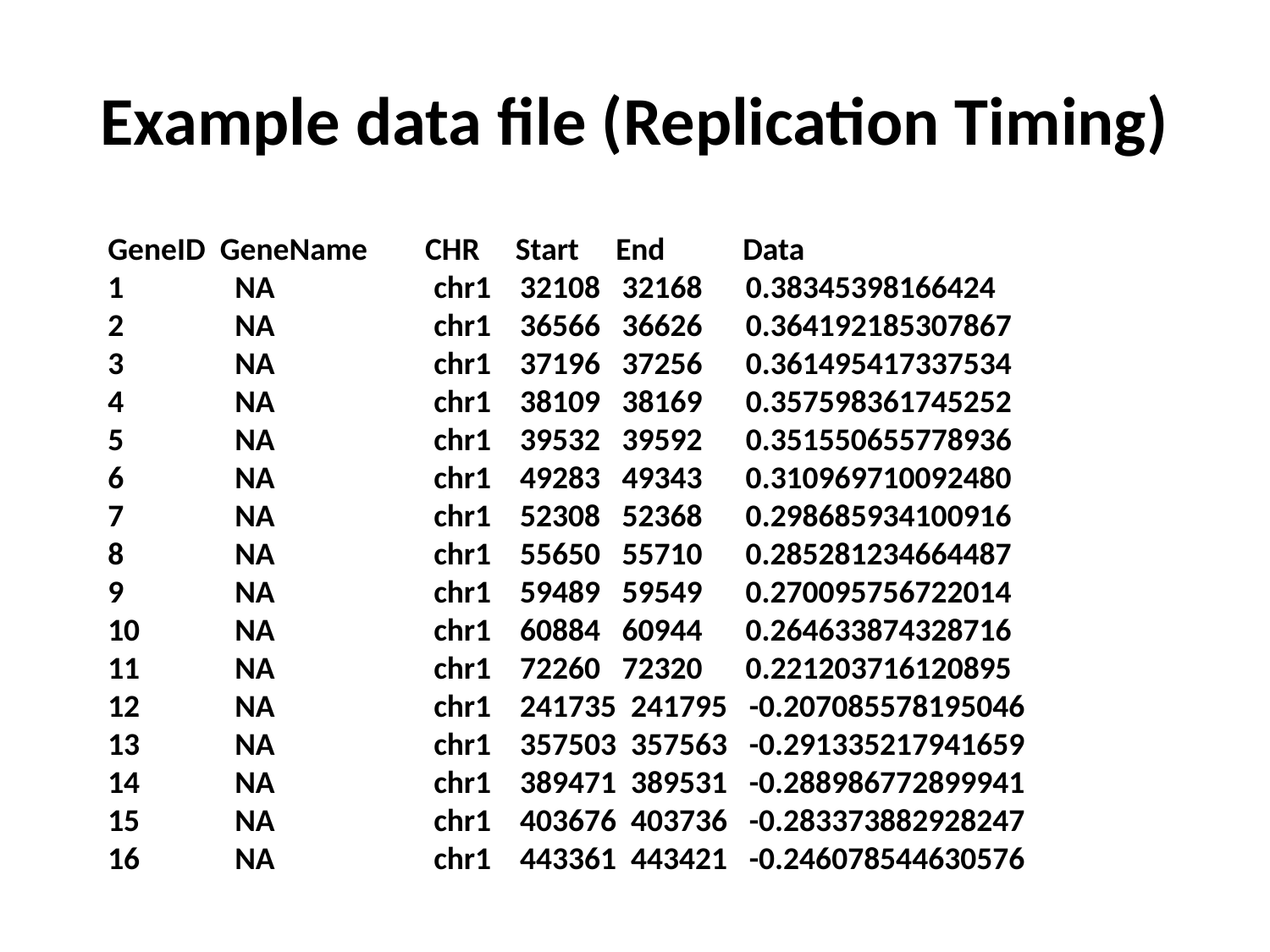

# Example data file (Replication Timing)
GeneID  GeneName        CHR     Start	End	Data
1       	NA      	          chr1    32108   32168      0.38345398166424
2       	NA      	          chr1    36566   36626      0.364192185307867
3      	NA      	          chr1    37196   37256      0.361495417337534
4       	NA      	          chr1    38109   38169      0.357598361745252
5       	NA      	          chr1    39532   39592      0.351550655778936
6       	NA      	          chr1    49283   49343      0.310969710092480
7       	NA      	          chr1    52308   52368      0.298685934100916
8       	NA      	          chr1    55650   55710      0.285281234664487
9       	NA      	          chr1    59489   59549      0.270095756722014
10      	NA      	          chr1    60884   60944      0.264633874328716
11      	NA      	          chr1    72260   72320      0.221203716120895
12      	NA      	          chr1    241735  241795   -0.207085578195046
13      	NA      	          chr1    357503  357563   -0.291335217941659
14      	NA      	          chr1    389471  389531   -0.288986772899941
15      	NA      	          chr1    403676  403736   -0.283373882928247
16      	NA      	          chr1    443361  443421   -0.246078544630576